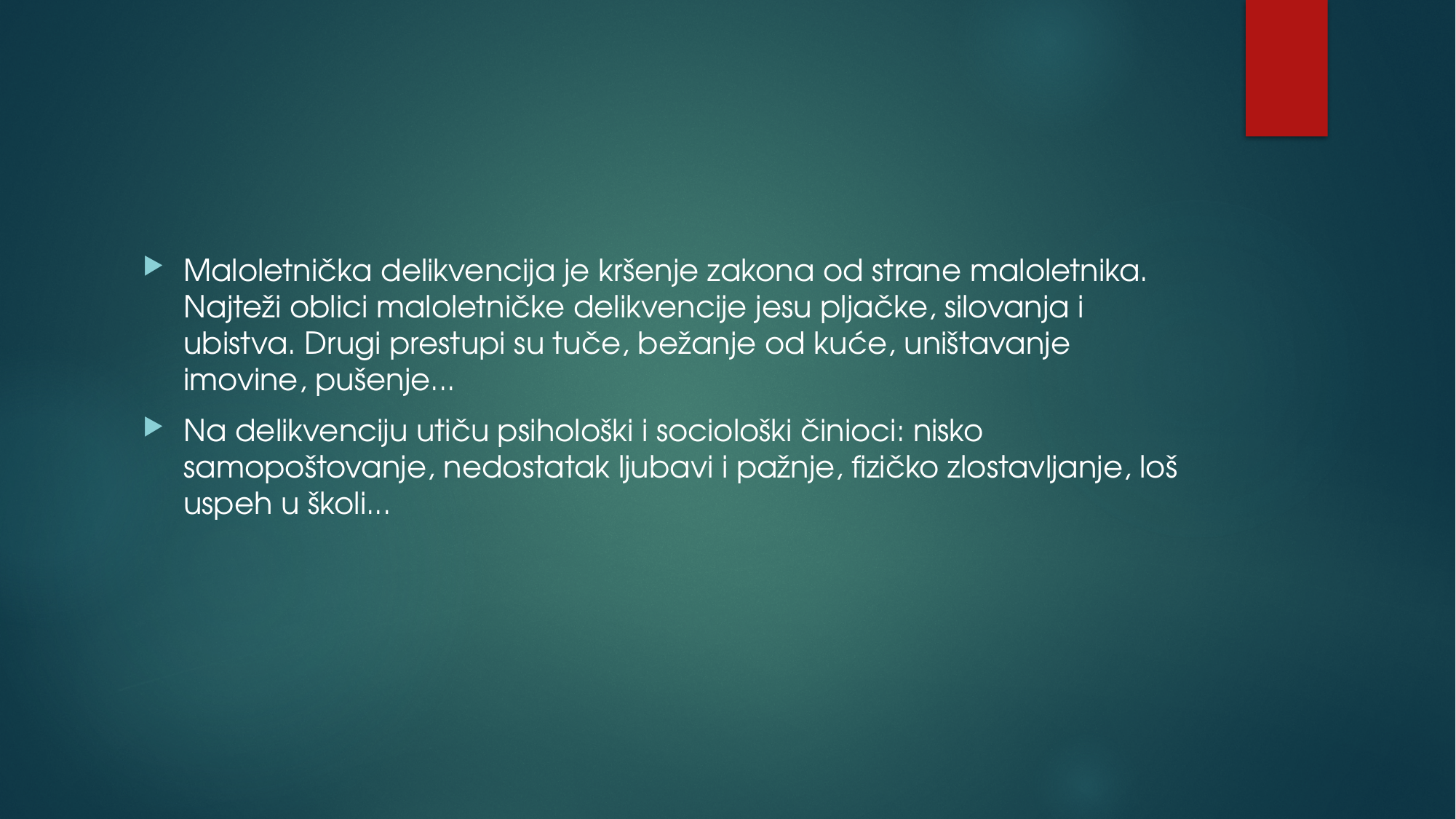

#
Maloletnička delikvencija je kršenje zakona od strane maloletnika. Najteži oblici maloletničke delikvencije jesu pljačke, silovanja i ubistva. Drugi prestupi su tuče, bežanje od kuće, uništavanje imovine, pušenje...
Na delikvenciju utiču psihološki i sociološki činioci: nisko samopoštovanje, nedostatak ljubavi i pažnje, fizičko zlostavljanje, loš uspeh u školi...